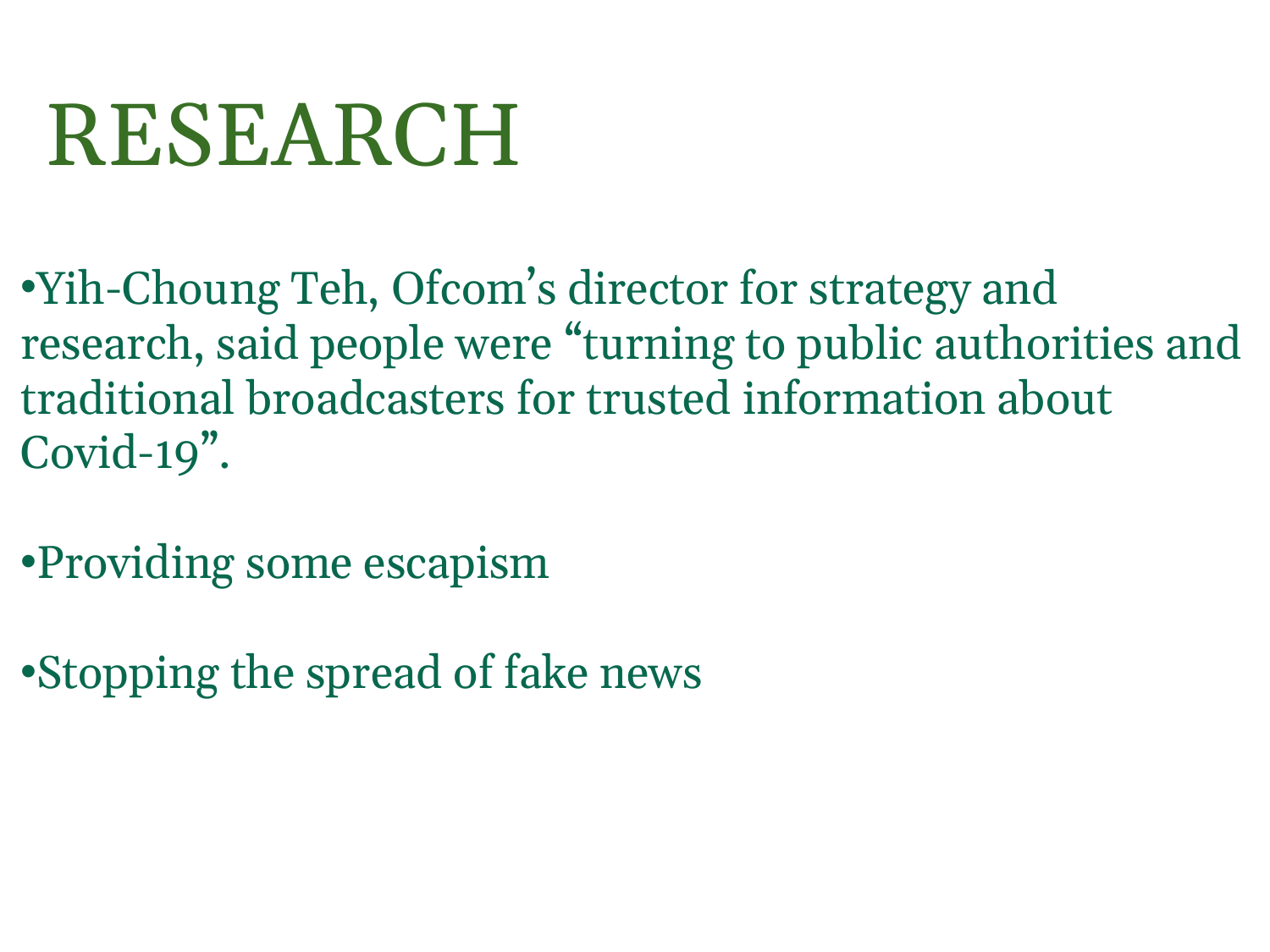

# RESEARCH
Yih-Choung Teh, Ofcom’s director for strategy and research, said people were “turning to public authorities and traditional broadcasters for trusted information about Covid-19”.

Providing some escapism

Stopping the spread of fake news